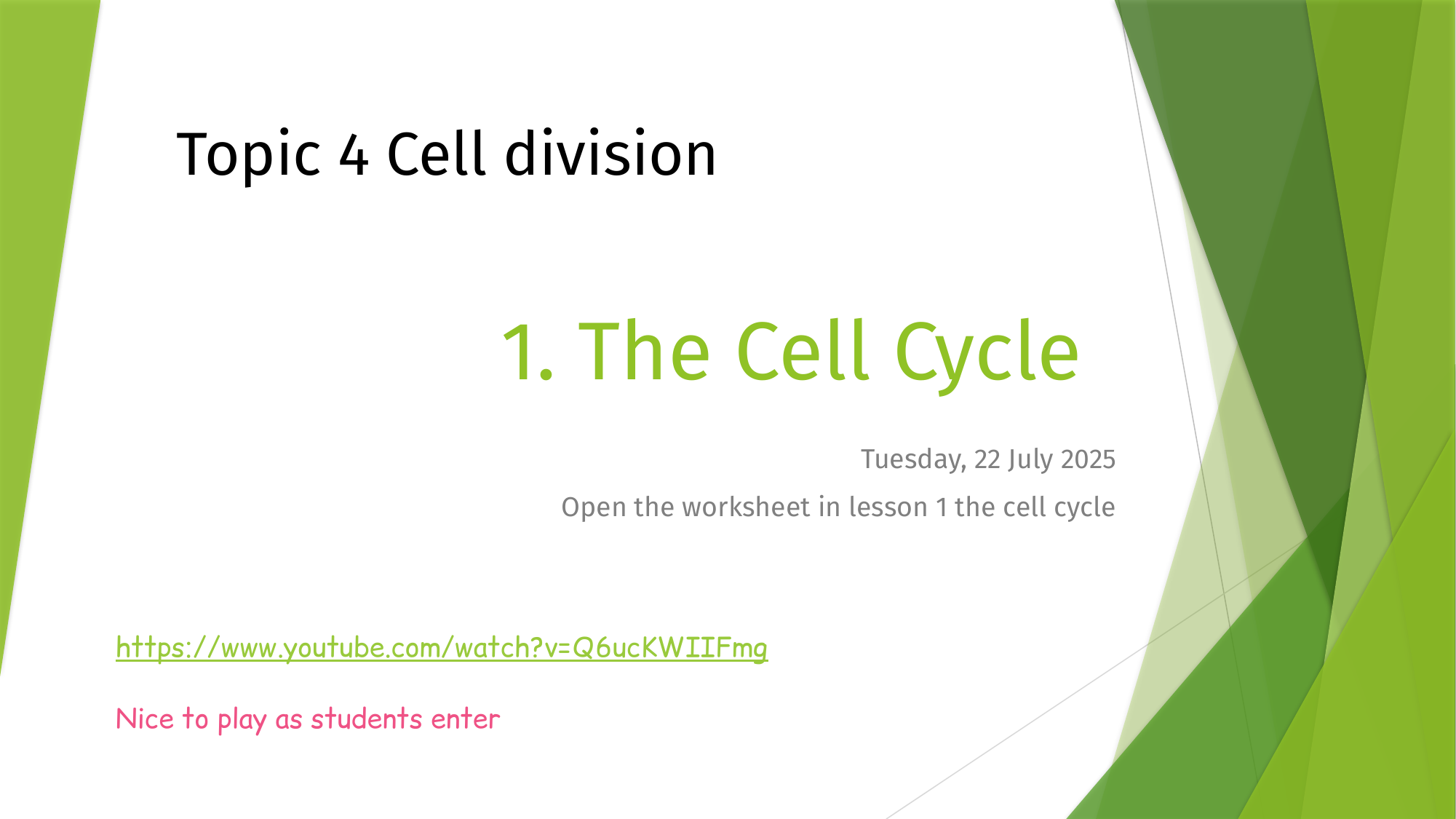

Topic 4 Cell division
# 1. The Cell Cycle
Tuesday, 22 July 2025
Open the worksheet in lesson 1 the cell cycle
https://www.youtube.com/watch?v=Q6ucKWIIFmg

Nice to play as students enter